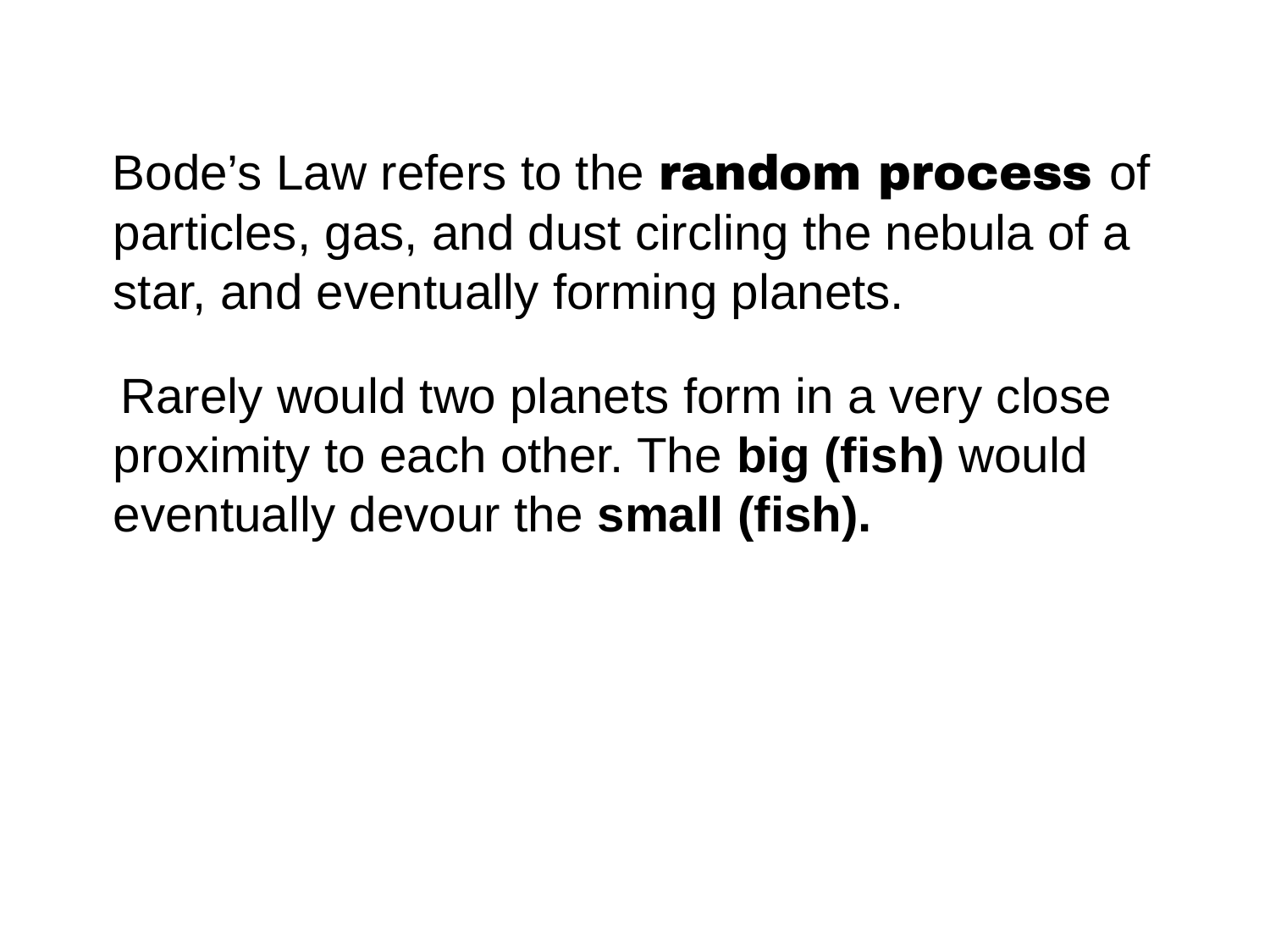

Bode’s Law refers to the random process of particles, gas, and dust circling the nebula of a star, and eventually forming planets.

    Rarely would two planets form in a very close proximity to each other. The big (fish) would eventually devour the small (fish).